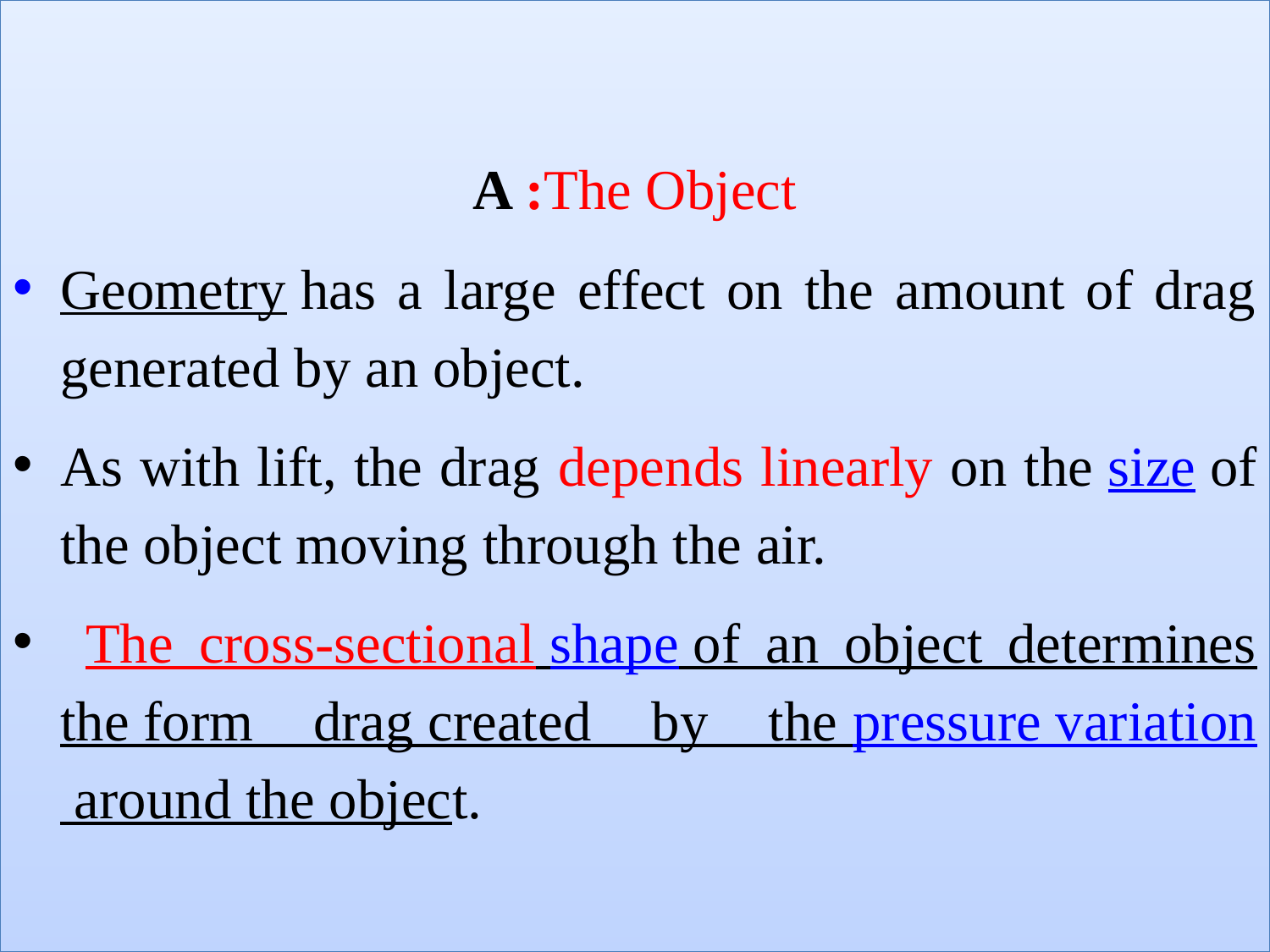

A :The Object
Geometry has a large effect on the amount of drag generated by an object.
As with lift, the drag depends linearly on the size of the object moving through the air.
 The cross-sectional shape of an object determines the form drag created by the pressure variation around the object.